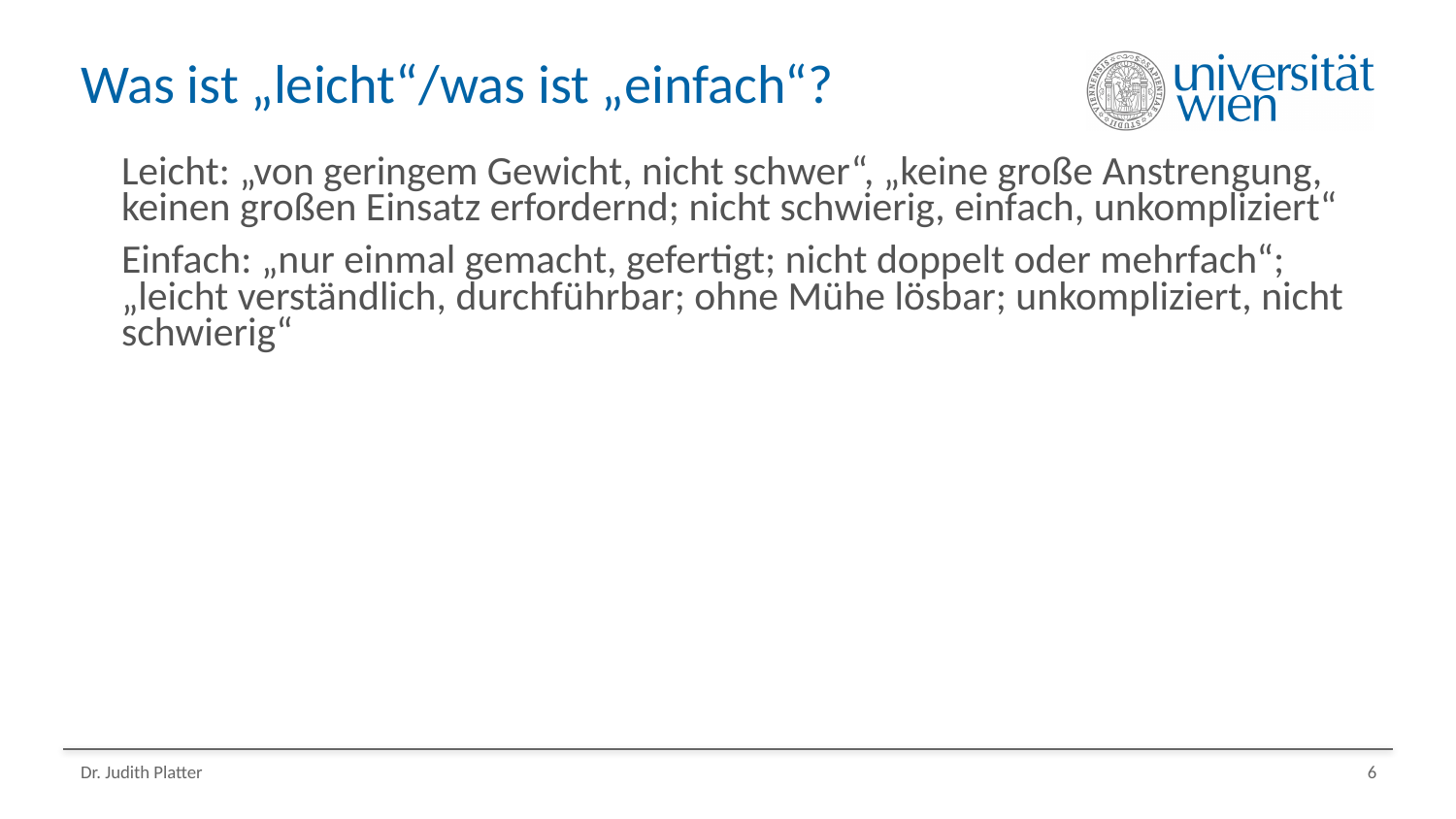

# Was ist „leicht“/was ist „einfach“?
Leicht: „von geringem Gewicht, nicht schwer“, „keine große Anstrengung, keinen großen Einsatz erfordernd; nicht schwierig, einfach, unkompliziert“
Einfach: „nur einmal gemacht, gefertigt; nicht doppelt oder mehrfach“; „leicht verständlich, durchführbar; ohne Mühe lösbar; unkompliziert, nicht schwierig“

Dr. Judith Platter
6